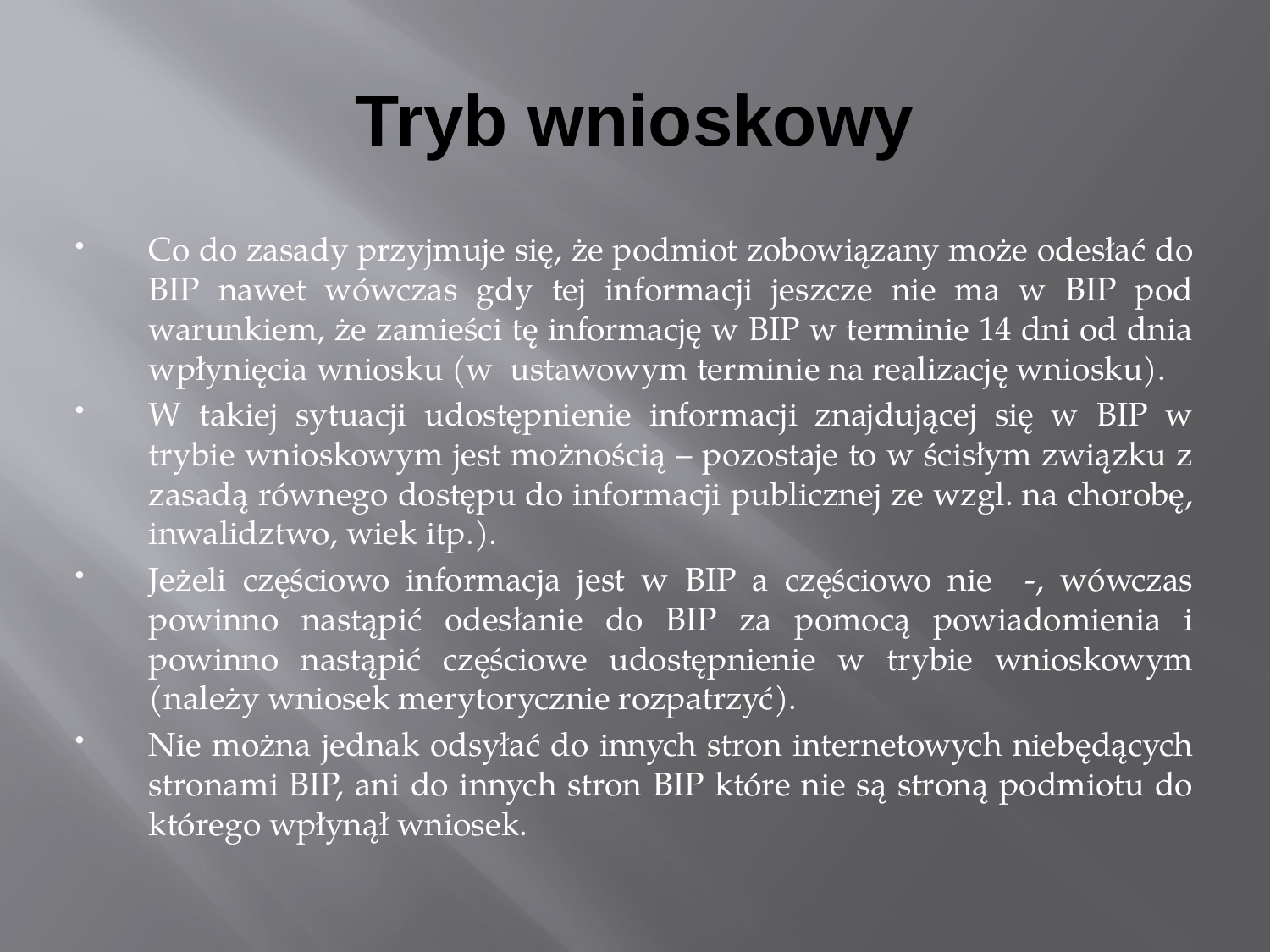

# Tryb wnioskowy
Co do zasady przyjmuje się, że podmiot zobowiązany może odesłać do BIP nawet wówczas gdy tej informacji jeszcze nie ma w BIP pod warunkiem, że zamieści tę informację w BIP w terminie 14 dni od dnia wpłynięcia wniosku (w  ustawowym terminie na realizację wniosku).
W takiej sytuacji udostępnienie informacji znajdującej się w BIP w trybie wnioskowym jest możnością – pozostaje to w ścisłym związku z zasadą równego dostępu do informacji publicznej ze wzgl. na chorobę, inwalidztwo, wiek itp.).
Jeżeli częściowo informacja jest w BIP a częściowo nie  -, wówczas powinno nastąpić odesłanie do BIP za pomocą powiadomienia i powinno nastąpić częściowe udostępnienie w trybie wnioskowym (należy wniosek merytorycznie rozpatrzyć).
Nie można jednak odsyłać do innych stron internetowych niebędących stronami BIP, ani do innych stron BIP które nie są stroną podmiotu do którego wpłynął wniosek.